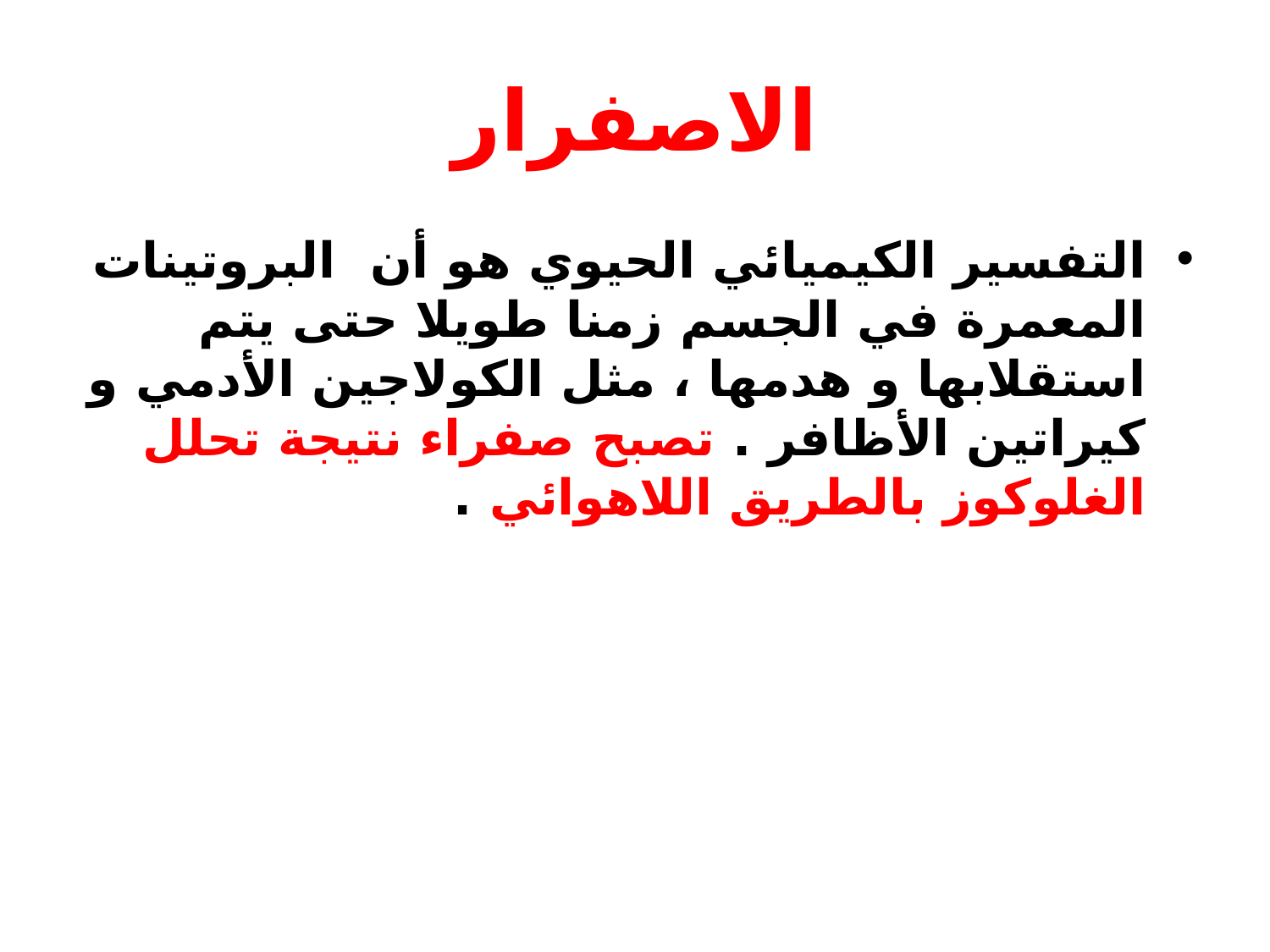

# الاصفرار
التفسير الكيميائي الحيوي هو أن  البروتينات المعمرة في الجسم زمنا طويلا حتى يتم استقلابها و هدمها ، مثل الكولاجين الأدمي و كيراتين الأظافر . تصبح صفراء نتيجة تحلل الغلوكوز بالطريق اللاهوائي .